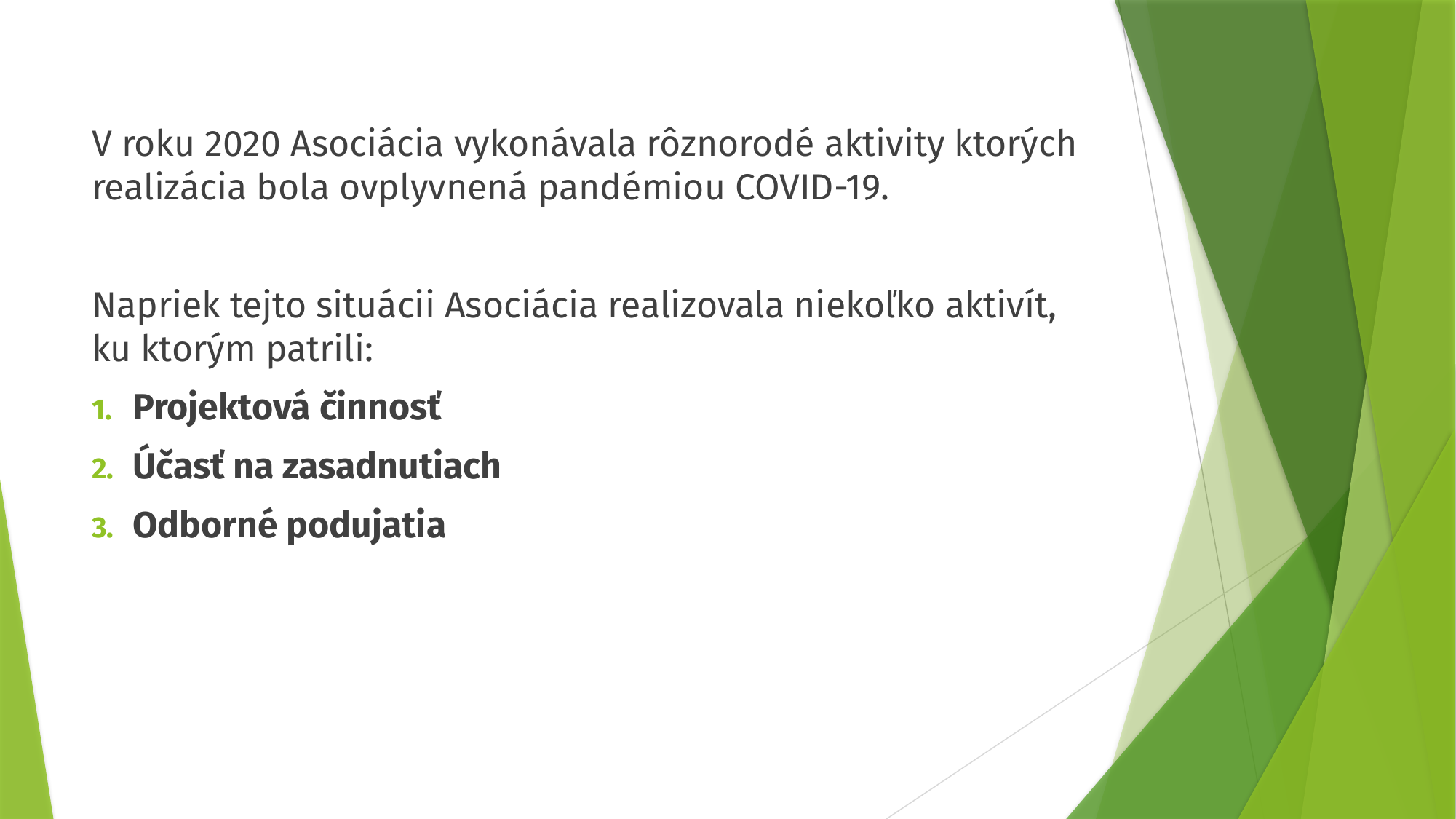

V roku 2020 Asociácia vykonávala rôznorodé aktivity ktorých realizácia bola ovplyvnená pandémiou COVID-19.

Napriek tejto situácii Asociácia realizovala niekoľko aktivít, ku ktorým patrili:
Projektová činnosť
Účasť na zasadnutiach
Odborné podujatia